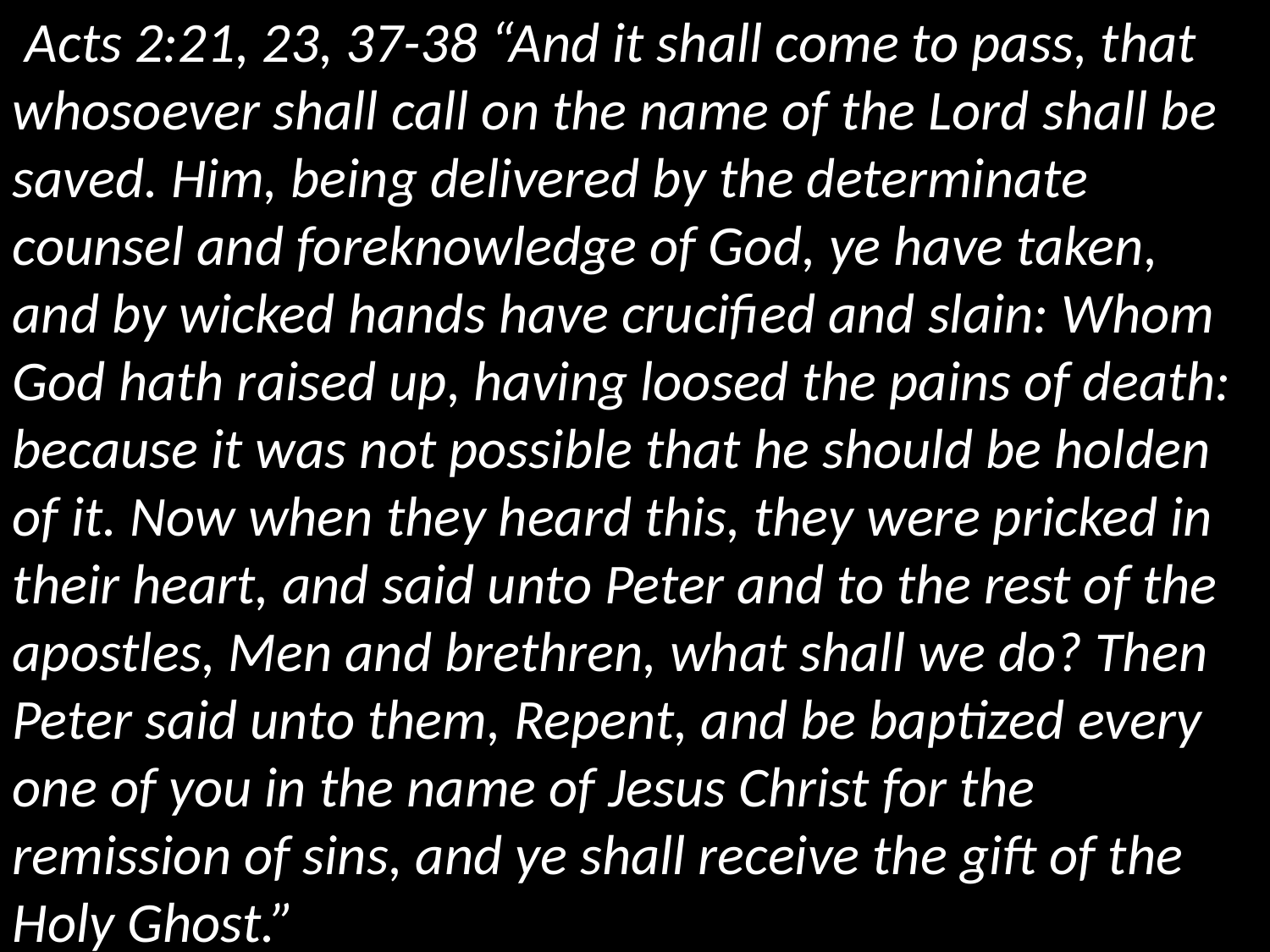

Acts 2:21, 23, 37-38 “And it shall come to pass, that whosoever shall call on the name of the Lord shall be saved. Him, being delivered by the determinate counsel and foreknowledge of God, ye have taken, and by wicked hands have crucified and slain: Whom God hath raised up, having loosed the pains of death: because it was not possible that he should be holden of it. Now when they heard this, they were pricked in their heart, and said unto Peter and to the rest of the apostles, Men and brethren, what shall we do? Then Peter said unto them, Repent, and be baptized every one of you in the name of Jesus Christ for the remission of sins, and ye shall receive the gift of the Holy Ghost.”